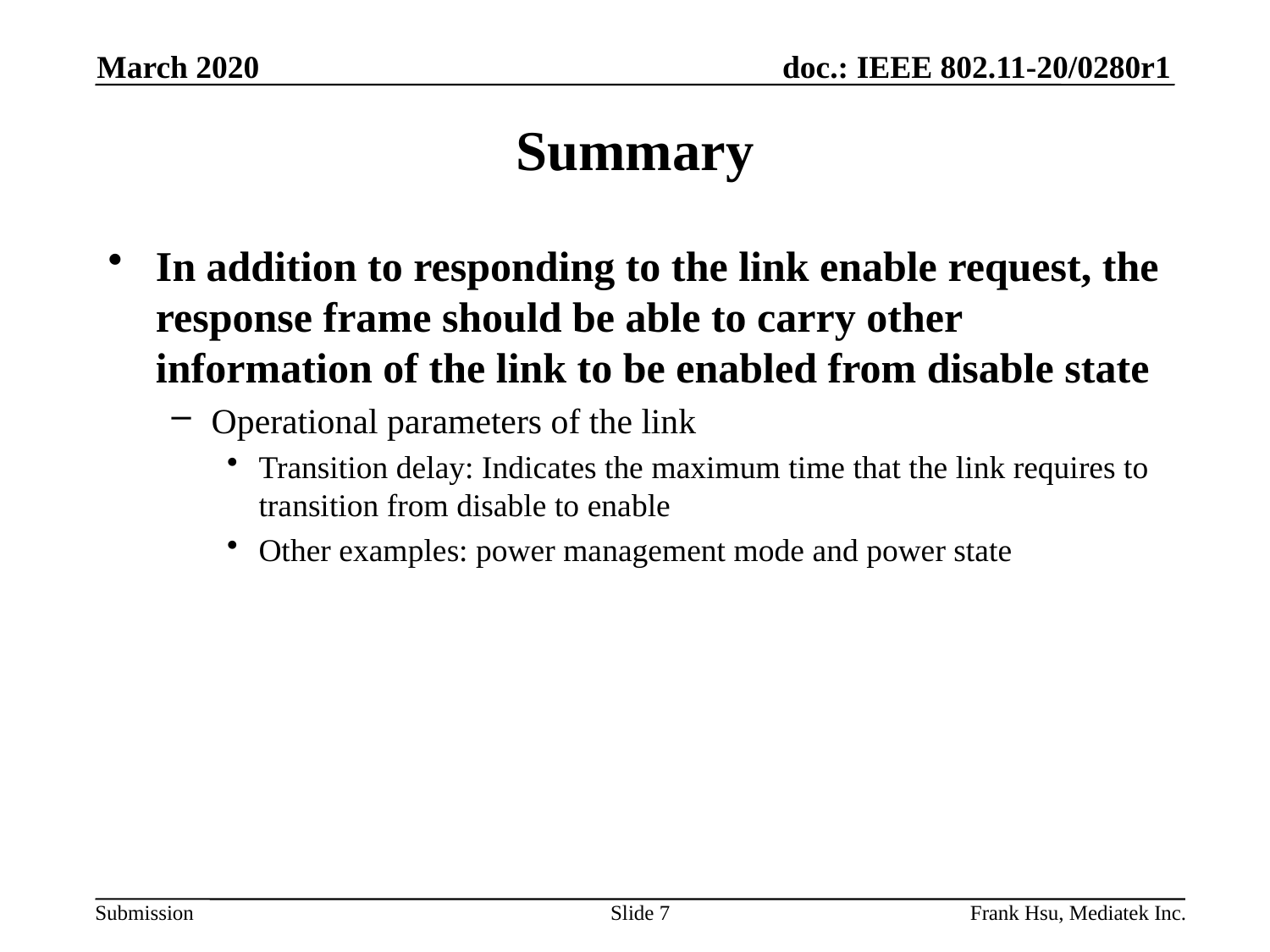

March 2020
# Summary
In addition to responding to the link enable request, the response frame should be able to carry other information of the link to be enabled from disable state
Operational parameters of the link
Transition delay: Indicates the maximum time that the link requires to transition from disable to enable
Other examples: power management mode and power state

Slide 7
Frank Hsu, Mediatek Inc.